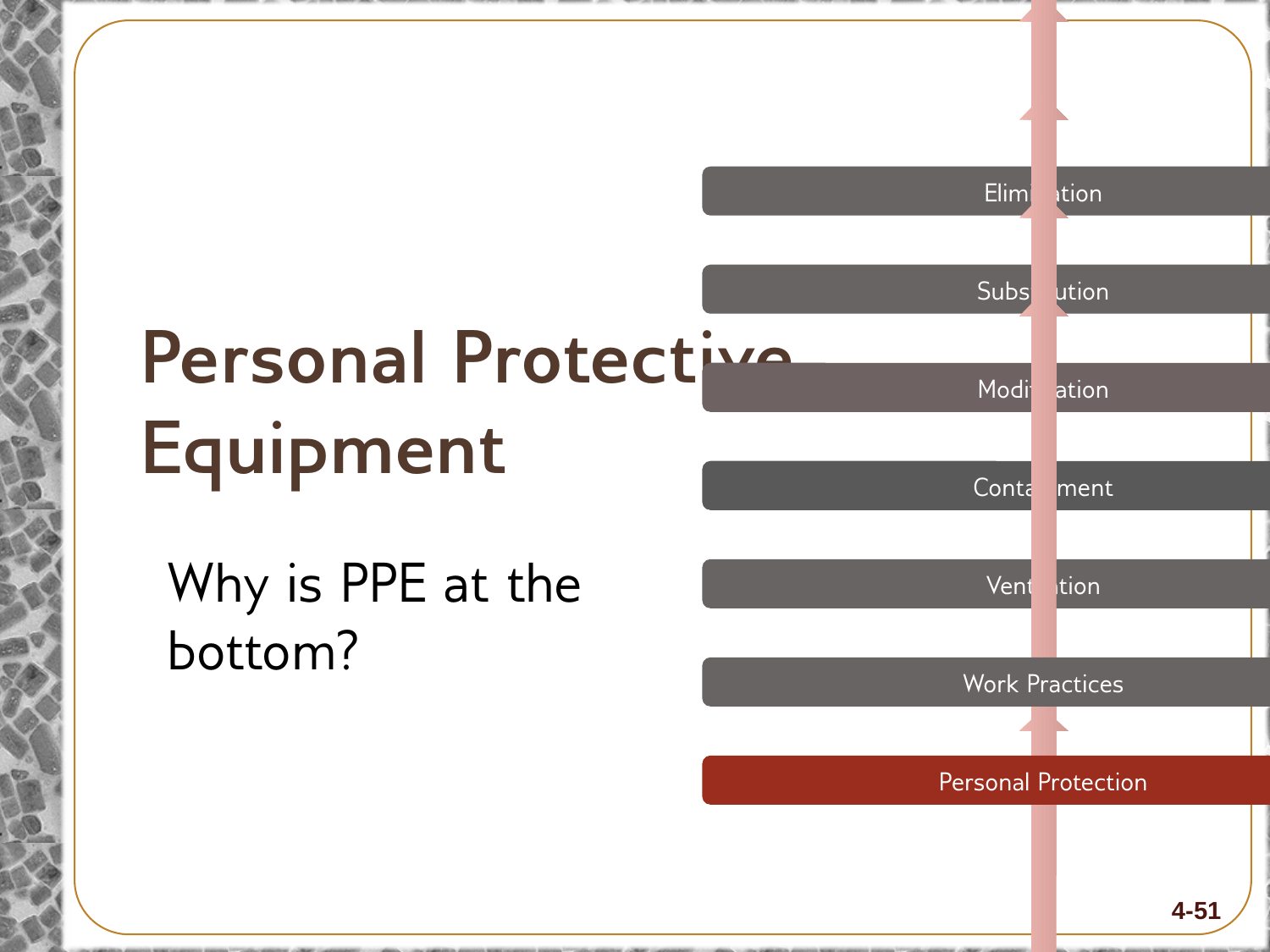

Elimination
Substitution
Modification
Containment
Ventilation
Work Practices
Personal Protection
# Personal Protective Equipment
Why is PPE at the bottom?
4-51